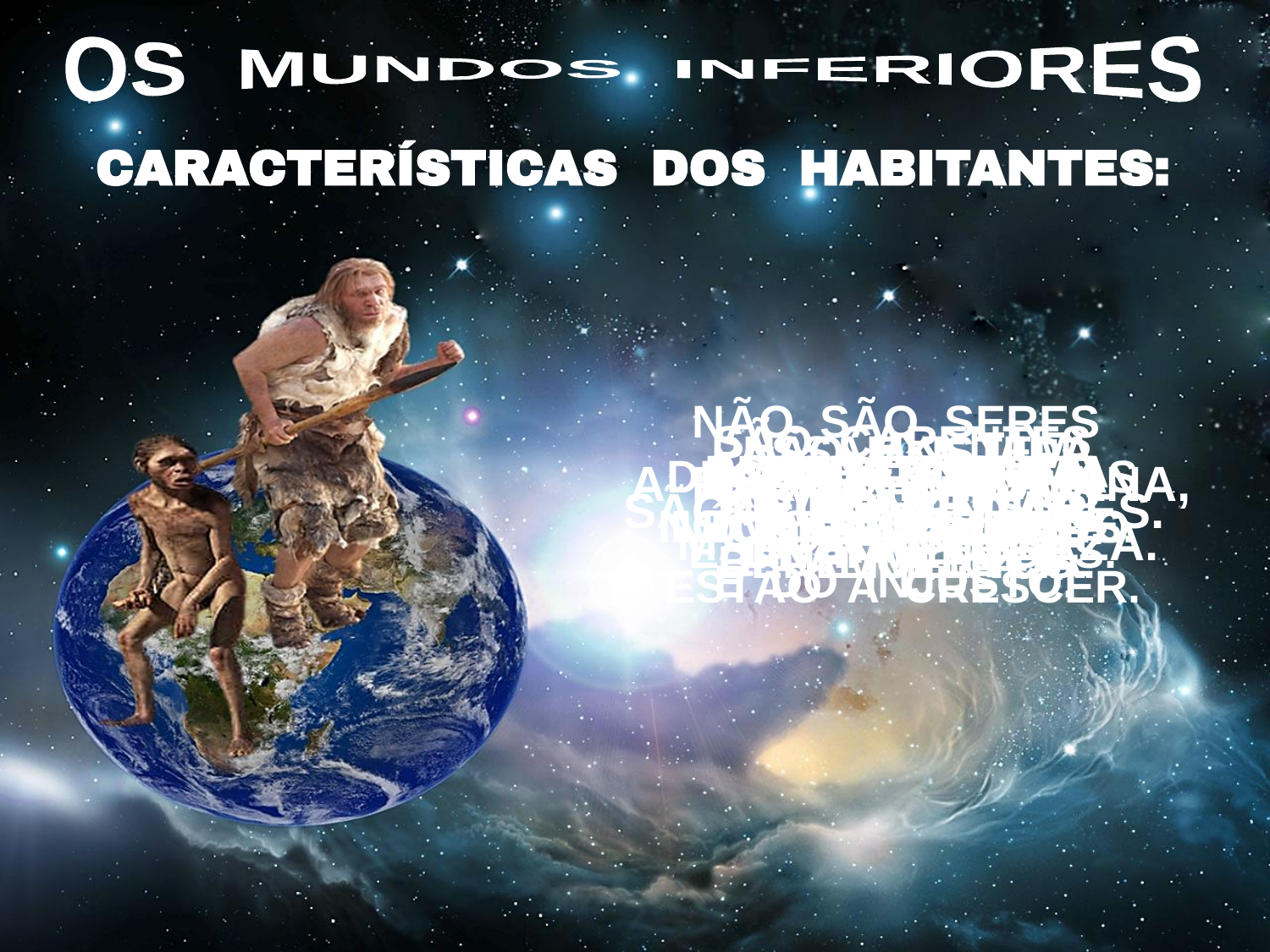

OS  MUNDOS  INFERIORES
CARACTERÍSTICAS  DOS  HABITANTES:
NÃO  SÃO  SERES  DEGRADADOS,  MAS
  CRIANÇAS  QUE
ESTÃO  A  CRESCER.
SÃO  CARENTES
DE  INDÚSTRIAS
E  DE  INVENÇÕES.
PASSAM  A  VIDA
NA  CONQUISTA
DE  ALIMENTOS.
NÃO  EXISTEM
DELICADEZA  E
BENEVOLÊNCIA.
NÃO  POSSUEM
NOÇÕES  DO  JUSTO
E  DO  INJUSTO.
  A  FORÇA  BRUTA
É  A  ÚNICA  LEI.
POSSUEM  VAGA
INTUIÇÃO  DE  DEUS.
A  EXISTÊNCIA  E
TODA  MATERIAL.
QUASE   NULA  A
VIDA  MORAL.
A  FORMA  É  HUMANA,
MAS  SEM  BELEZA.
PREVALECEM  OS
INSTINTOS.
SÃO  RUDIMENTARES.